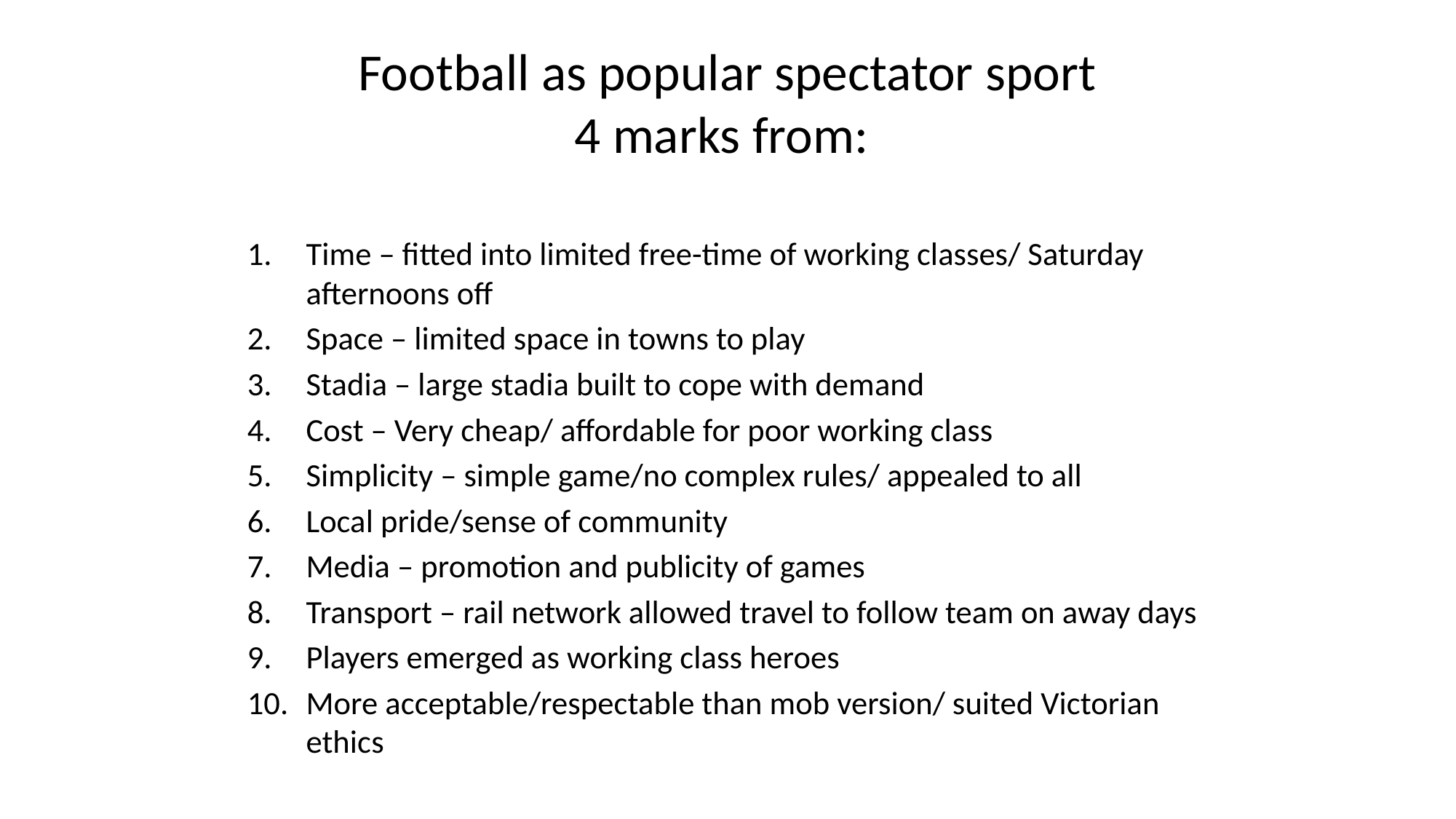

# Football as popular spectator sport 4 marks from:
Time – fitted into limited free-time of working classes/ Saturday afternoons off
Space – limited space in towns to play
Stadia – large stadia built to cope with demand
Cost – Very cheap/ affordable for poor working class
Simplicity – simple game/no complex rules/ appealed to all
Local pride/sense of community
Media – promotion and publicity of games
Transport – rail network allowed travel to follow team on away days
Players emerged as working class heroes
More acceptable/respectable than mob version/ suited Victorian ethics